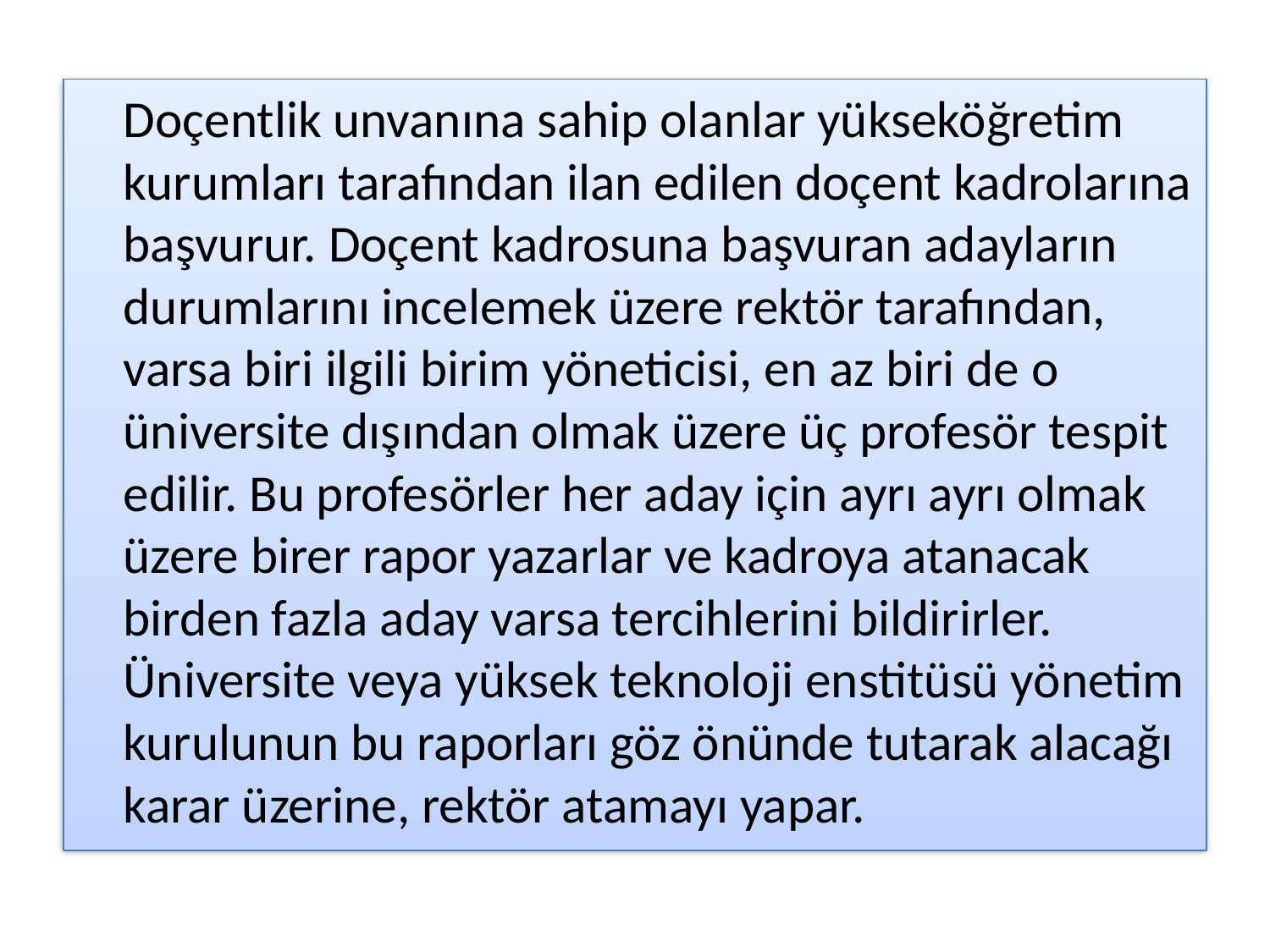

# .
	Doçentlik unvanına sahip olanlar yükseköğretim kurumları tarafından ilan edilen doçent kadrolarına başvurur. Doçent kadrosuna başvuran adayların durumlarını incelemek üzere rektör tarafından, varsa biri ilgili birim yöneticisi, en az biri de o üniversite dışından olmak üzere üç profesör tespit edilir. Bu profesörler her aday için ayrı ayrı olmak üzere birer rapor yazarlar ve kadroya atanacak birden fazla aday varsa tercihlerini bildirirler. Üniversite veya yüksek teknoloji enstitüsü yönetim kurulunun bu raporları göz önünde tutarak alacağı karar üzerine, rektör atamayı yapar.